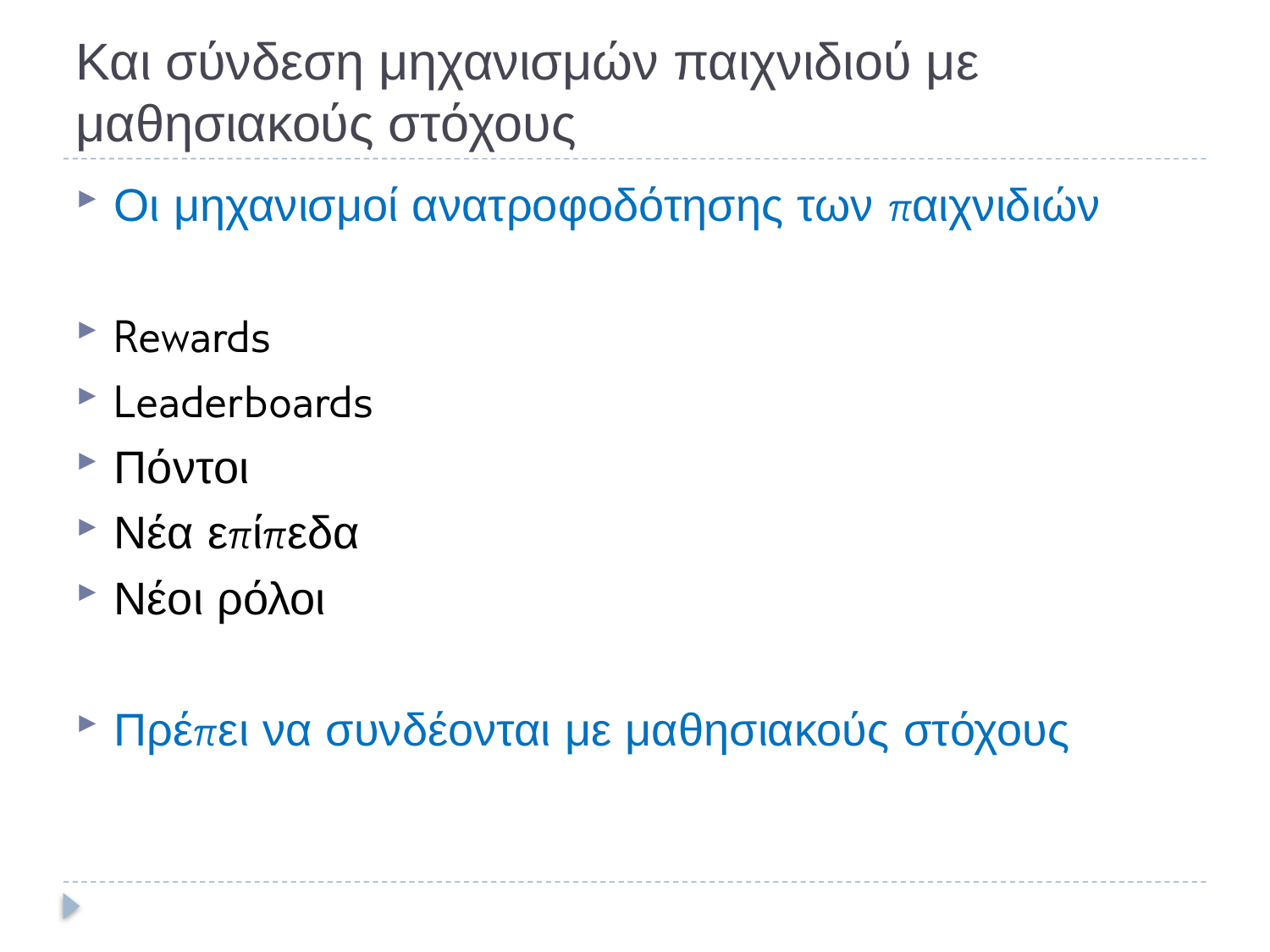

# Και σύνδεση μηχανισμών παιχνιδιού με μαθησιακούς στόχους
Οι μηχανισμοί ανατροφοδότησης των παιχνιδιών

Rewards
Leaderboards
Πόντοι
Νέα επίπεδα
Νέοι ρόλοι

Πρέπει να συνδέονται με μαθησιακούς στόχους